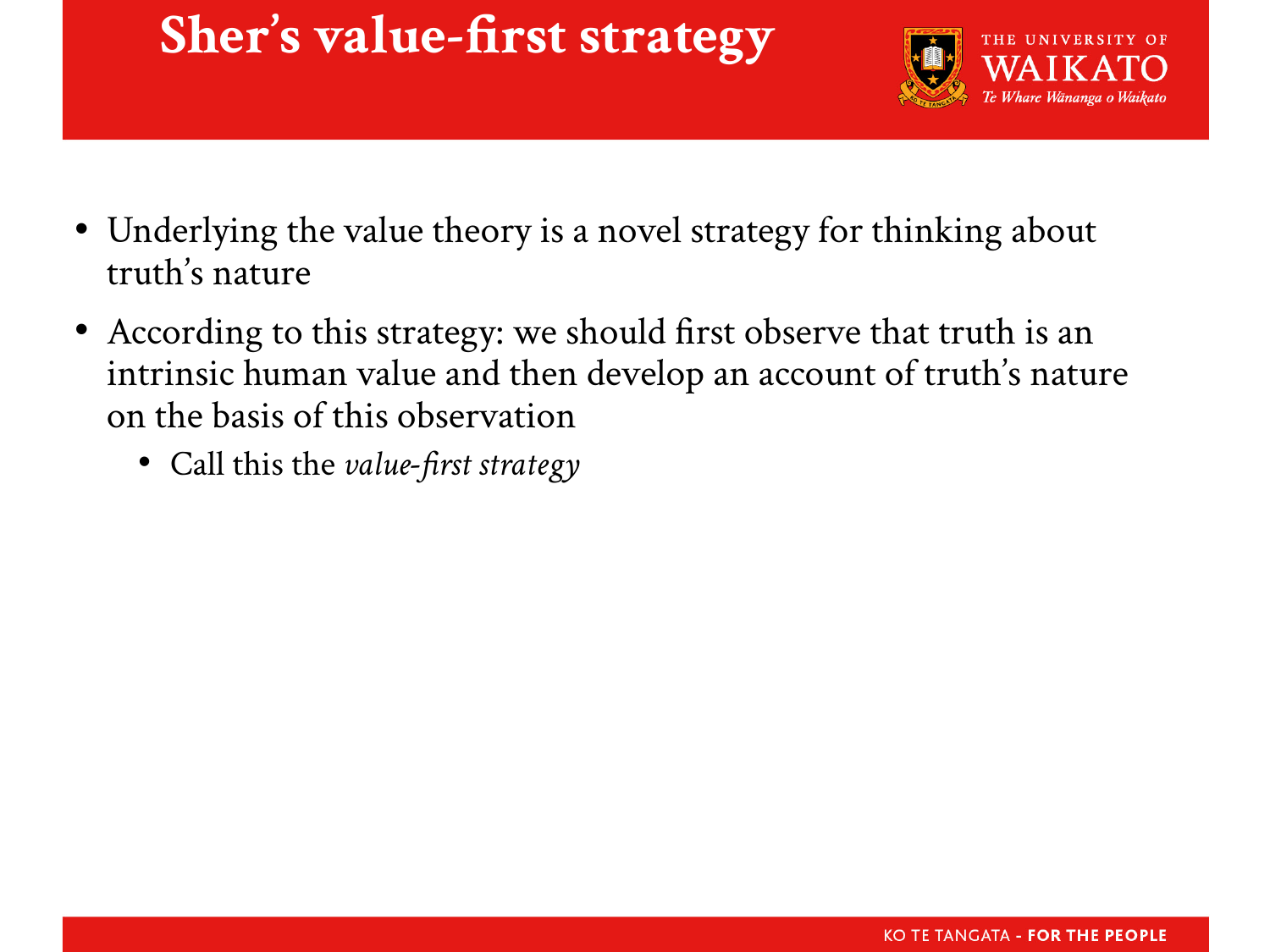

# Sher’s value-first strategy
Underlying the value theory is a novel strategy for thinking about truth’s nature
According to this strategy: we should first observe that truth is an intrinsic human value and then develop an account of truth’s nature on the basis of this observation
Call this the value-first strategy